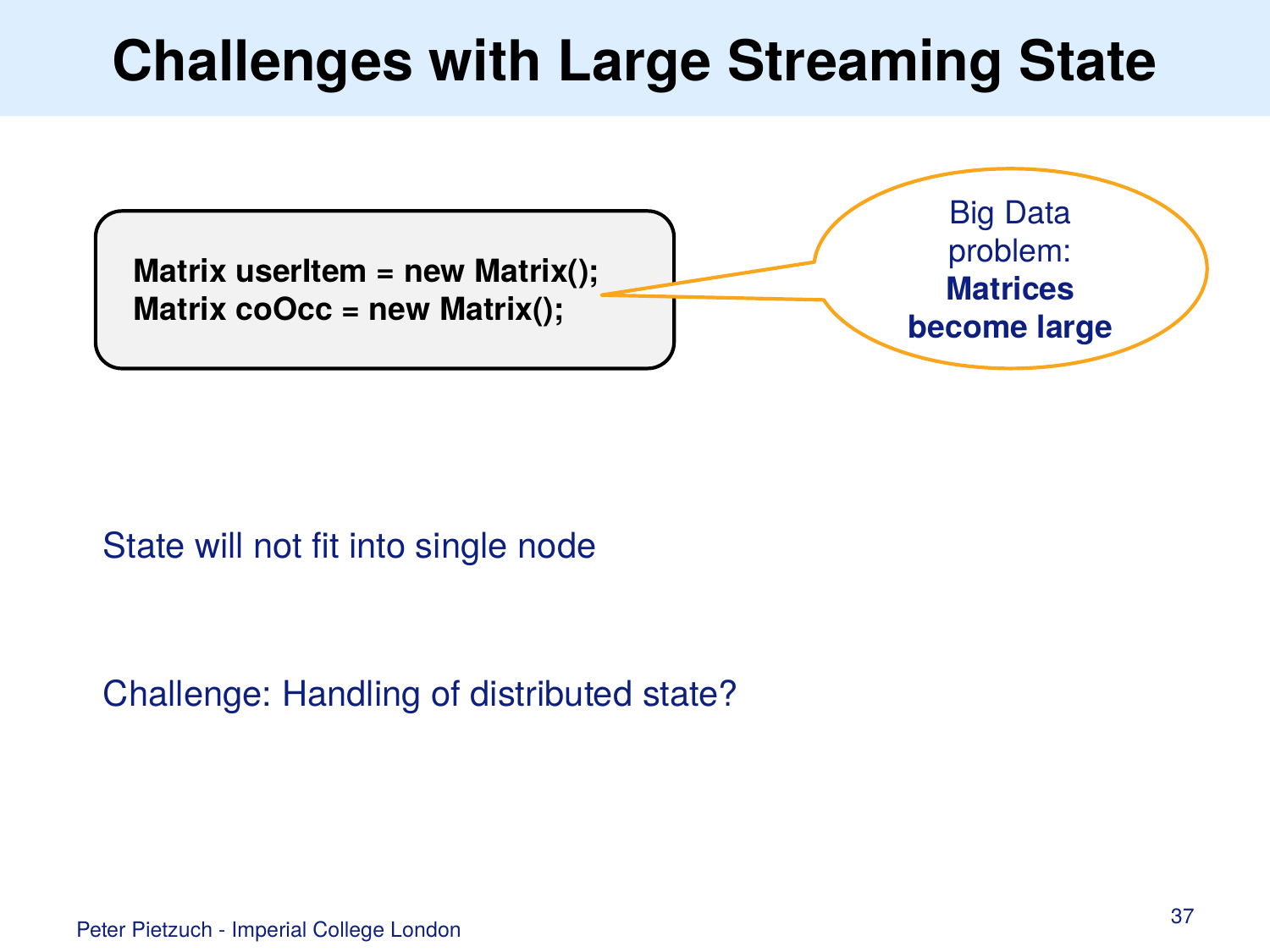

# Challenges with Large Streaming State

State will not fit into single node

Challenge: Handling of distributed state?
Big Data problem:
Matrices
become large

Matrix userItem = new Matrix();
Matrix coOcc = new Matrix();
37
Peter Pietzuch - Imperial College London